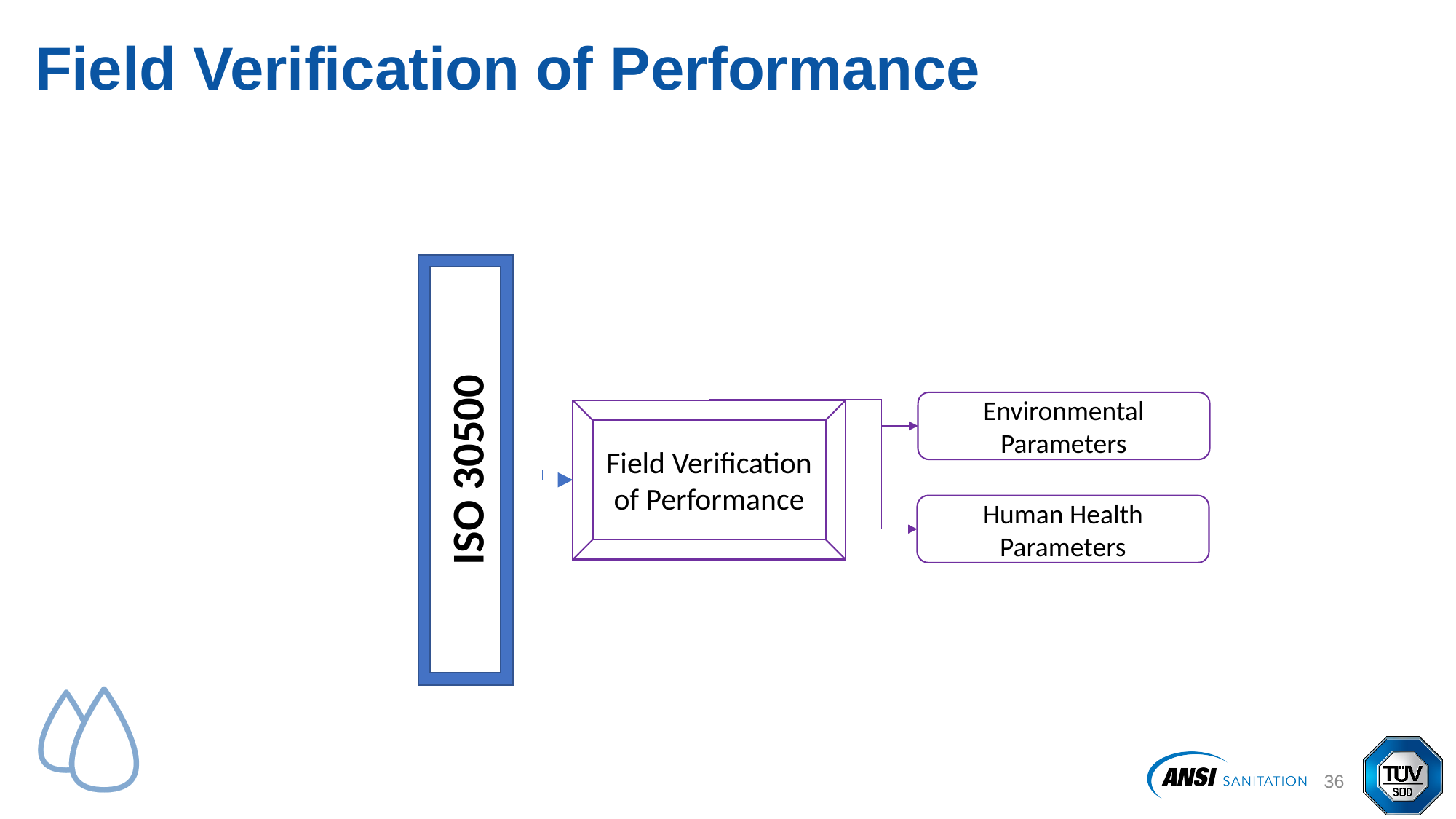

# Field Verification of Performance
ISO 30500
Environmental Parameters
Field Verification of Performance
Human Health Parameters
36